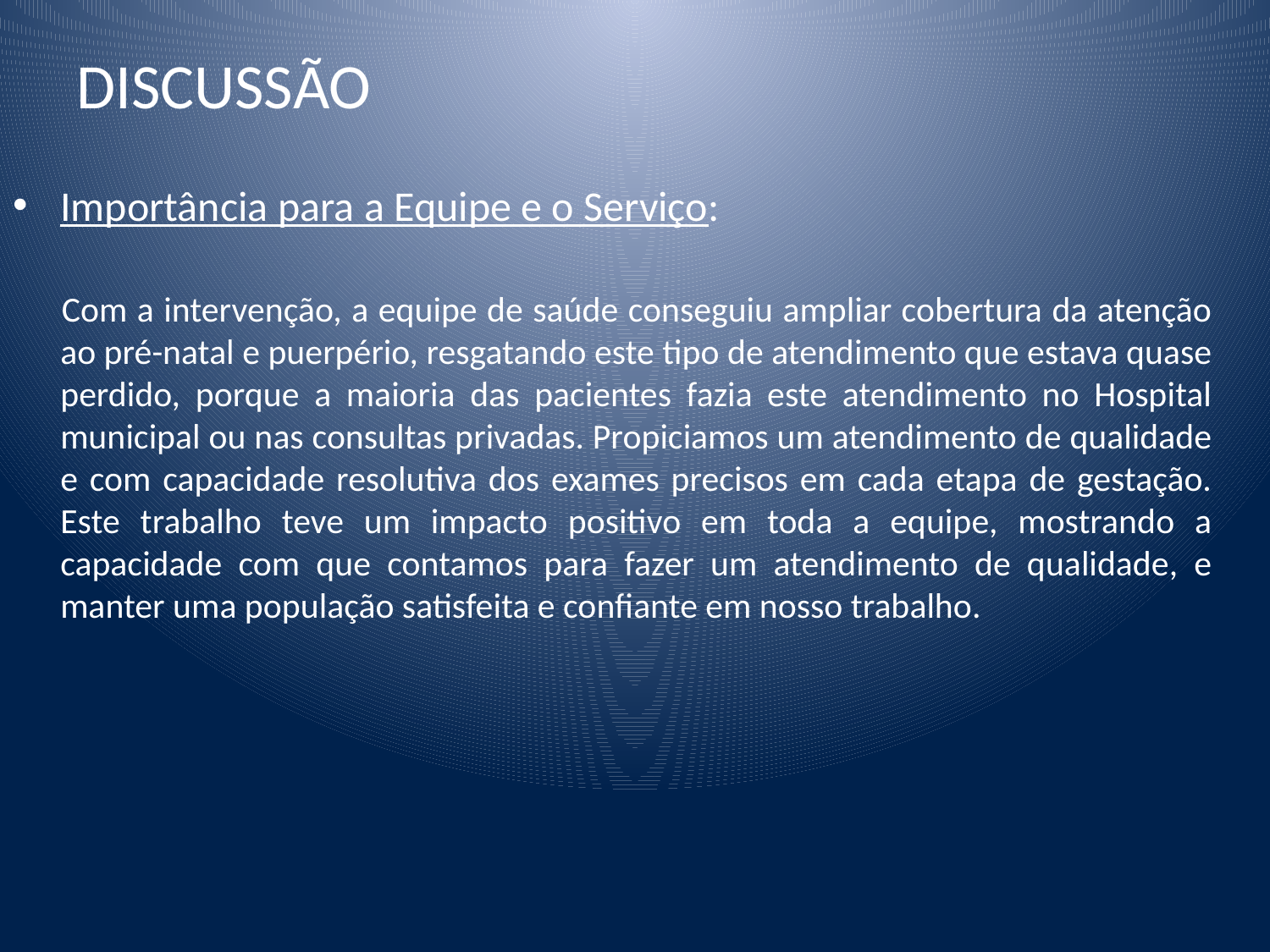

# DISCUSSÃO
Importância para a Equipe e o Serviço:

     Com a intervenção, a equipe de saúde conseguiu ampliar cobertura da atenção ao pré-natal e puerpério, resgatando este tipo de atendimento que estava quase perdido, porque a maioria das pacientes fazia este atendimento no Hospital municipal ou nas consultas privadas. Propiciamos um atendimento de qualidade e com capacidade resolutiva dos exames precisos em cada etapa de gestação. Este trabalho teve um impacto positivo em toda a equipe, mostrando a capacidade com que contamos para fazer um atendimento de qualidade, e manter uma população satisfeita e confiante em nosso trabalho.